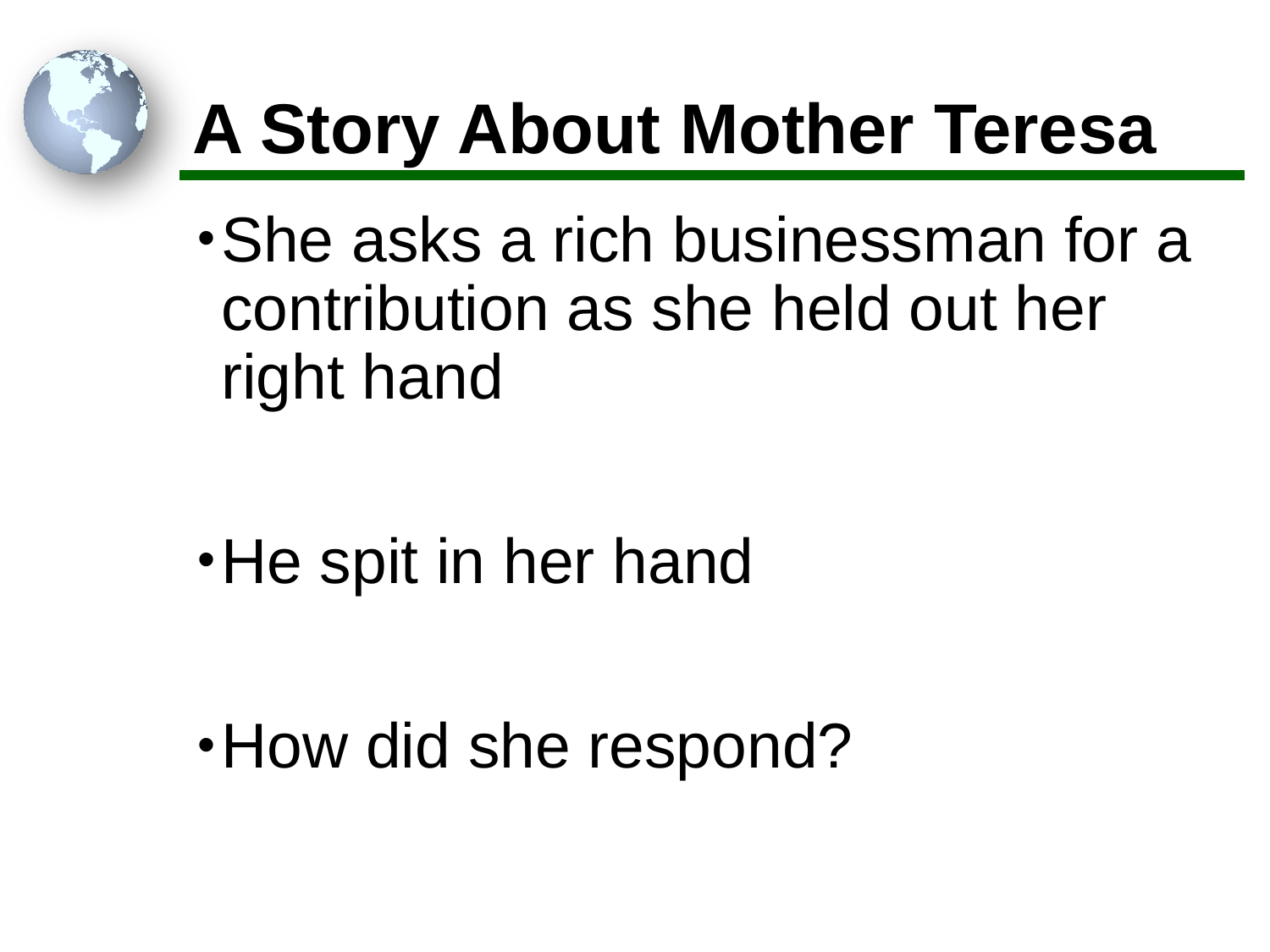

# A Story About Mother Teresa
She asks a rich businessman for a contribution as she held out her right hand

He spit in her hand

How did she respond?